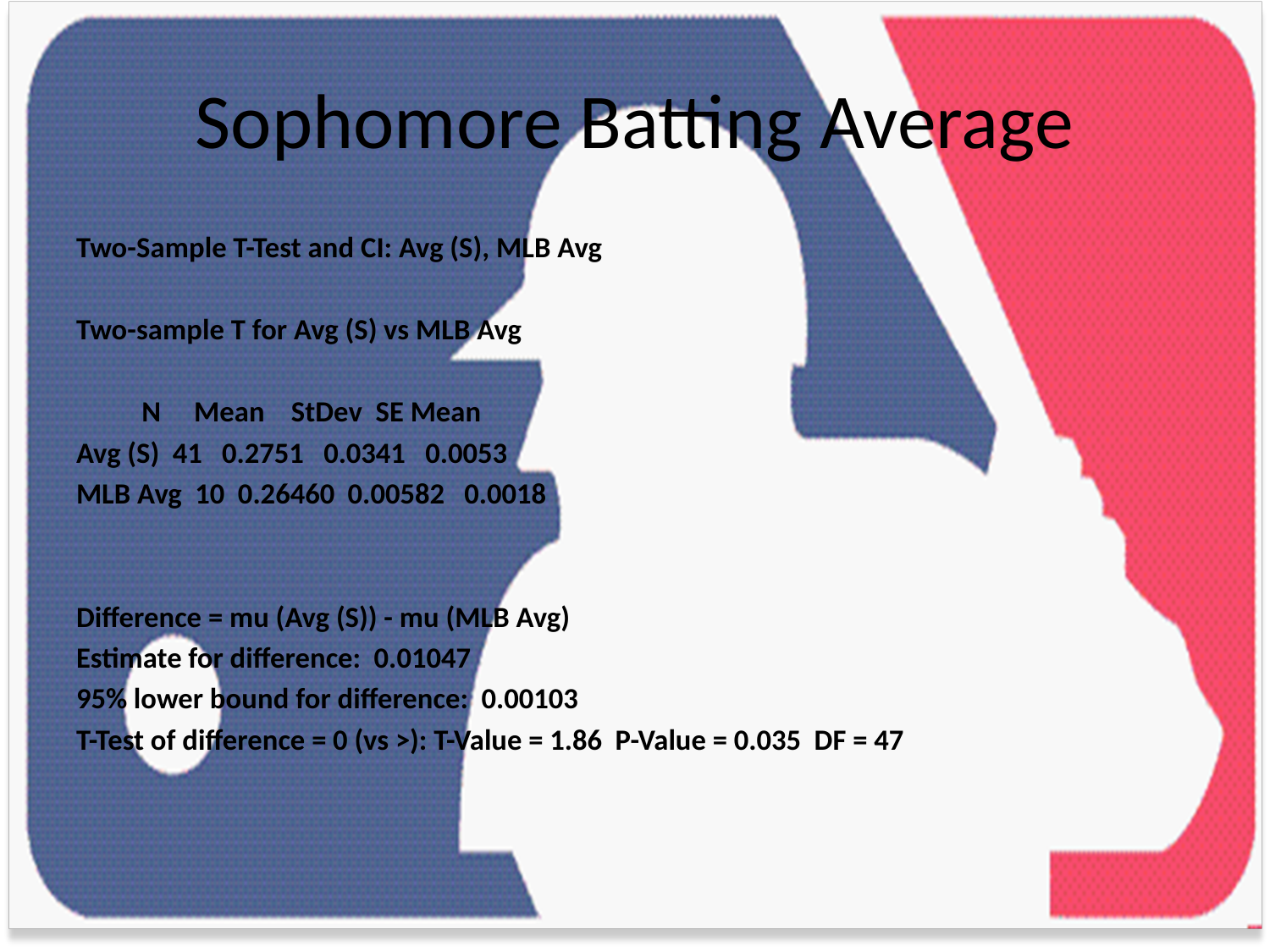

# Sophomore Batting Average
Two-Sample T-Test and CI: Avg (S), MLB Avg

Two-sample T for Avg (S) vs MLB Avg

          N     Mean    StDev  SE Mean
Avg (S)  41   0.2751   0.0341   0.0053
MLB Avg  10  0.26460  0.00582   0.0018

Difference = mu (Avg (S)) - mu (MLB Avg)
Estimate for difference:  0.01047
95% lower bound for difference:  0.00103
T-Test of difference = 0 (vs >): T-Value = 1.86  P-Value = 0.035  DF = 47